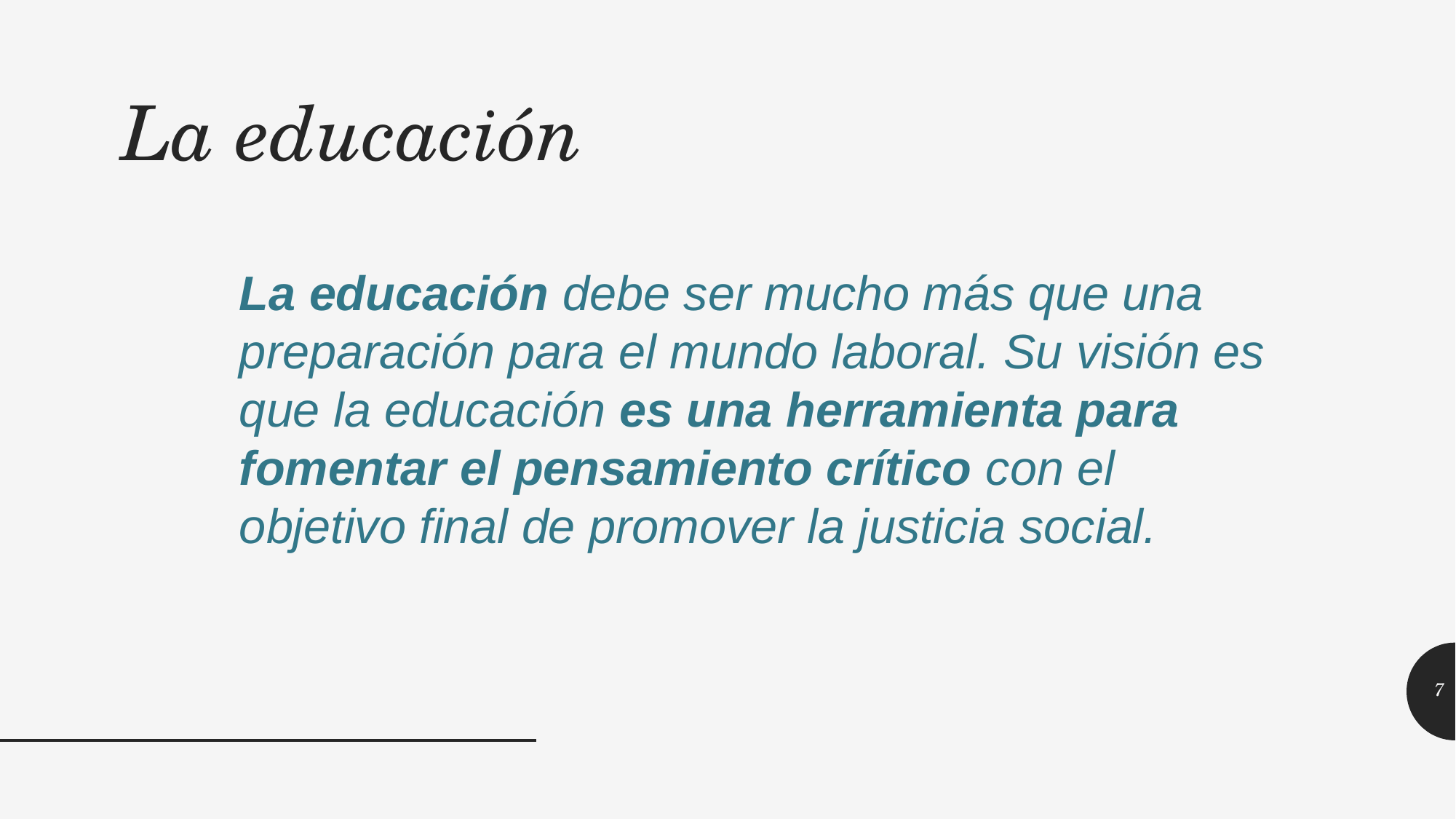

# La educación
La educación debe ser mucho más que una preparación para el mundo laboral. Su visión es que la educación es una herramienta para fomentar el pensamiento crítico con el objetivo final de promover la justicia social.
7